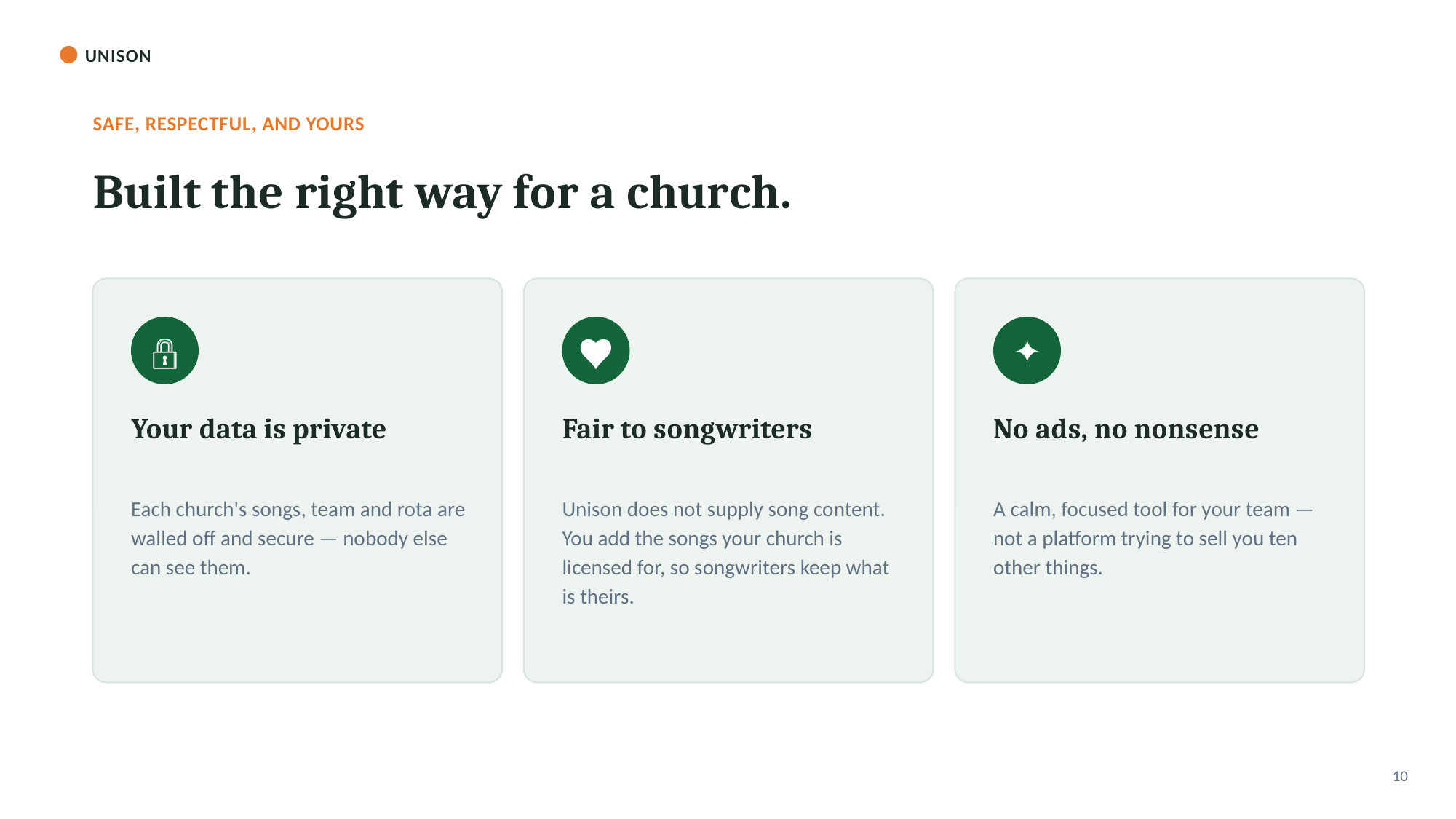

UNISON

SAFE, RESPECTFUL, AND YOURS
Built the right way for a church.

🔒

♥

✦
Your data is private
Fair to songwriters
No ads, no nonsense
Each church's songs, team and rota are walled off and secure — nobody else can see them.
Unison does not supply song content. You add the songs your church is licensed for, so songwriters keep what is theirs.
A calm, focused tool for your team — not a platform trying to sell you ten other things.
10